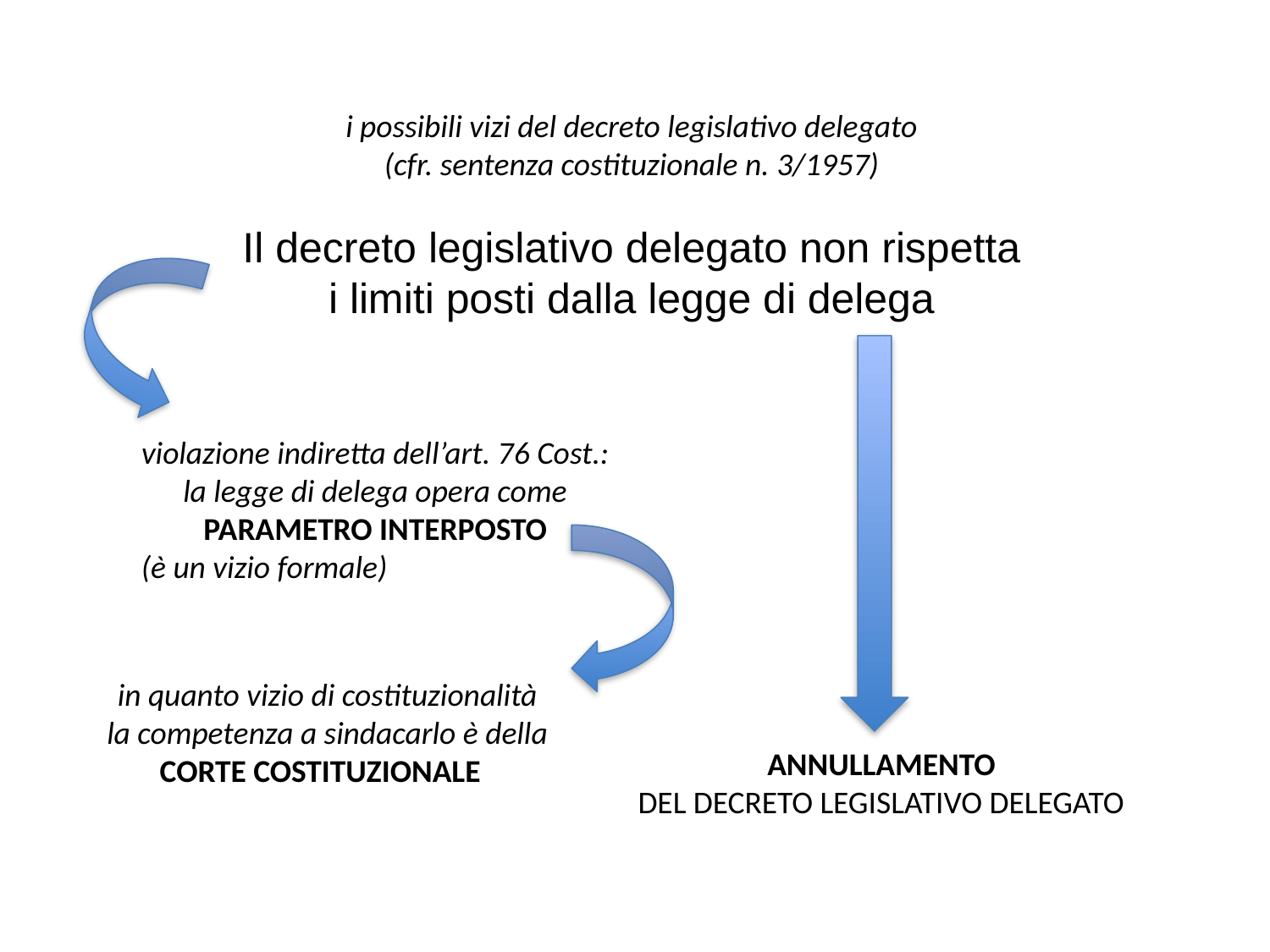

i possibili vizi del decreto legislativo delegato
(cfr. sentenza costituzionale n. 3/1957)

Il decreto legislativo delegato non rispetta
i limiti posti dalla legge di delega

violazione indiretta dell’art. 76 Cost.:
la legge di delega opera come
PARAMETRO INTERPOSTO
(è un vizio formale)

ANNULLAMENTO
DEL DECRETO LEGISLATIVO DELEGATO

in quanto vizio di costituzionalità
la competenza a sindacarlo è della
CORTE COSTITUZIONALE